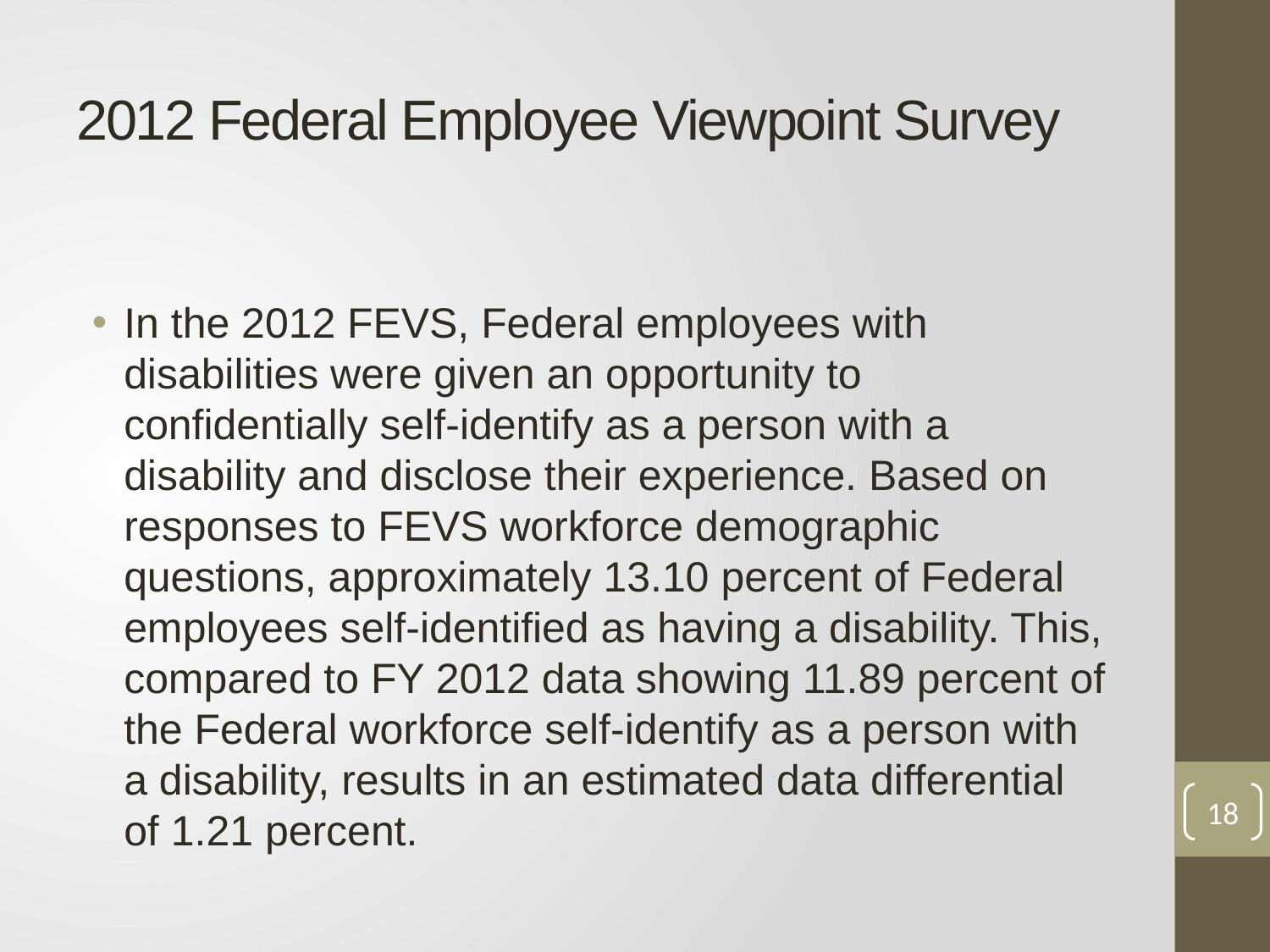

# 2012 Federal Employee Viewpoint Survey

In the 2012 FEVS, Federal employees with disabilities were given an opportunity to confidentially self-identify as a person with a disability and disclose their experience. Based on responses to FEVS workforce demographic questions, approximately 13.10 percent of Federal employees self-identified as having a disability. This, compared to FY 2012 data showing 11.89 percent of the Federal workforce self-identify as a person with a disability, results in an estimated data differential of 1.21 percent.
18